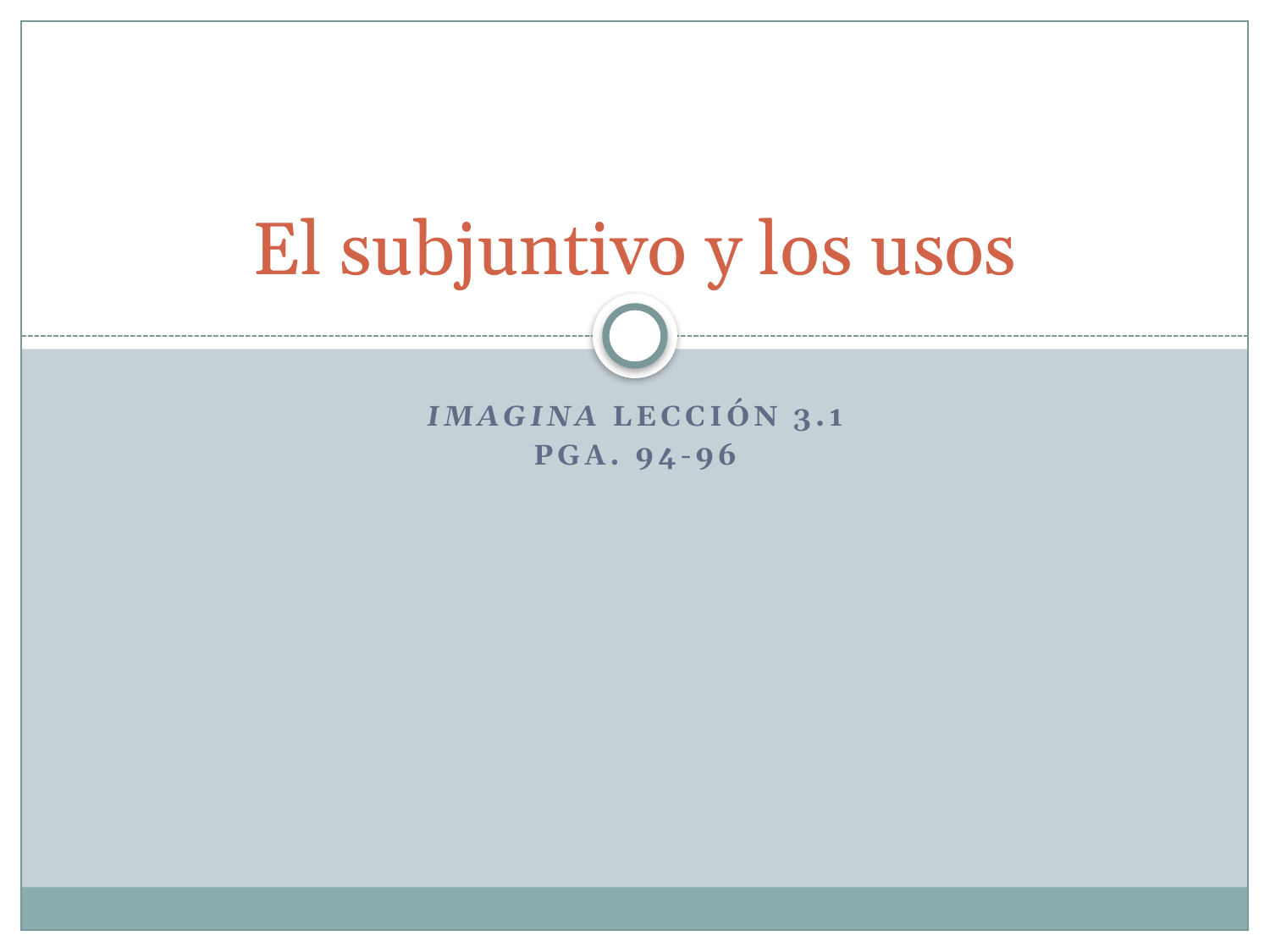

# El subjuntivo y los usos
Imagina Lección 3.1
pga. 94-96